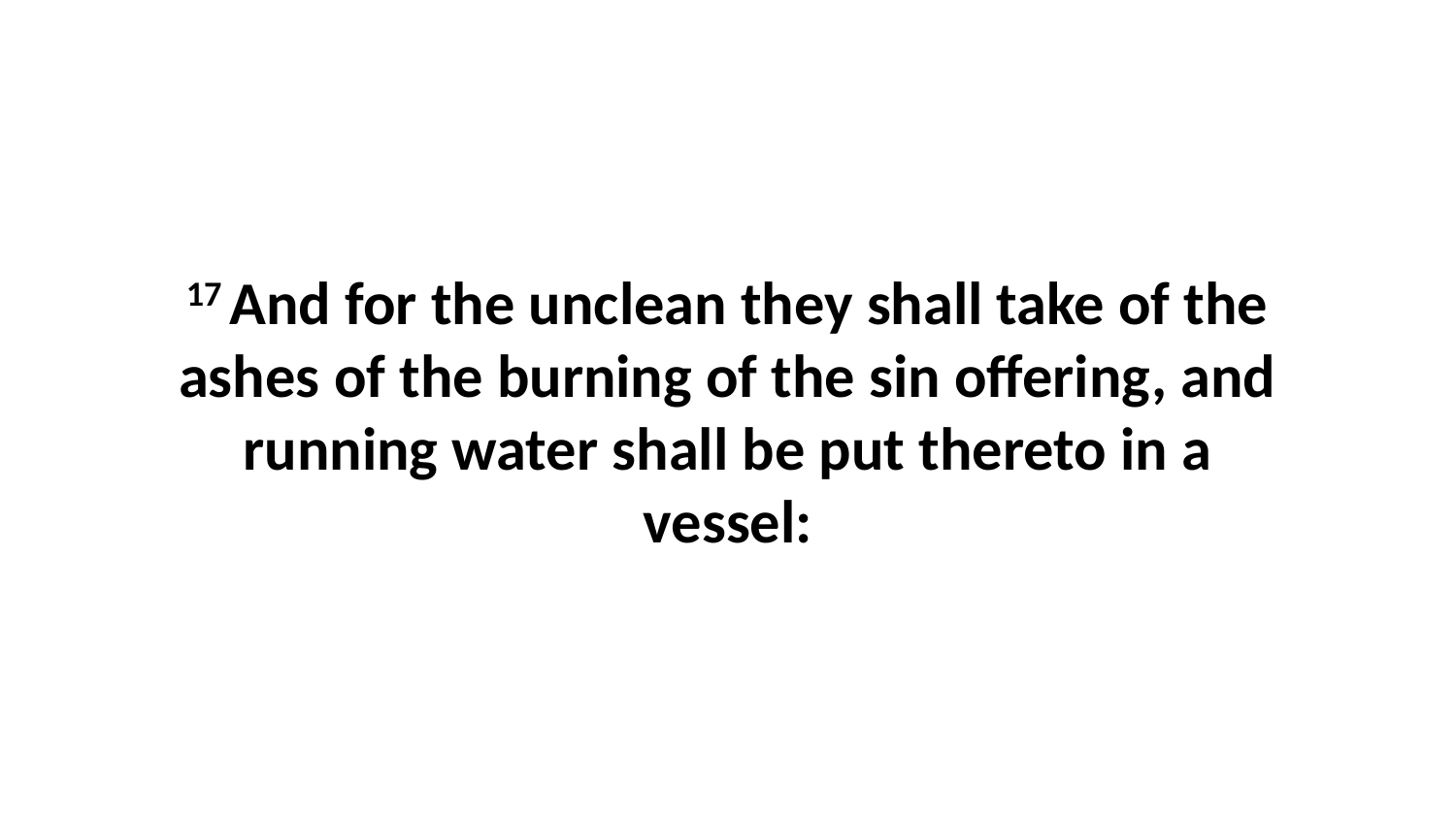

17 And for the unclean they shall take of the ashes of the burning of the sin offering, and running water shall be put thereto in a vessel: